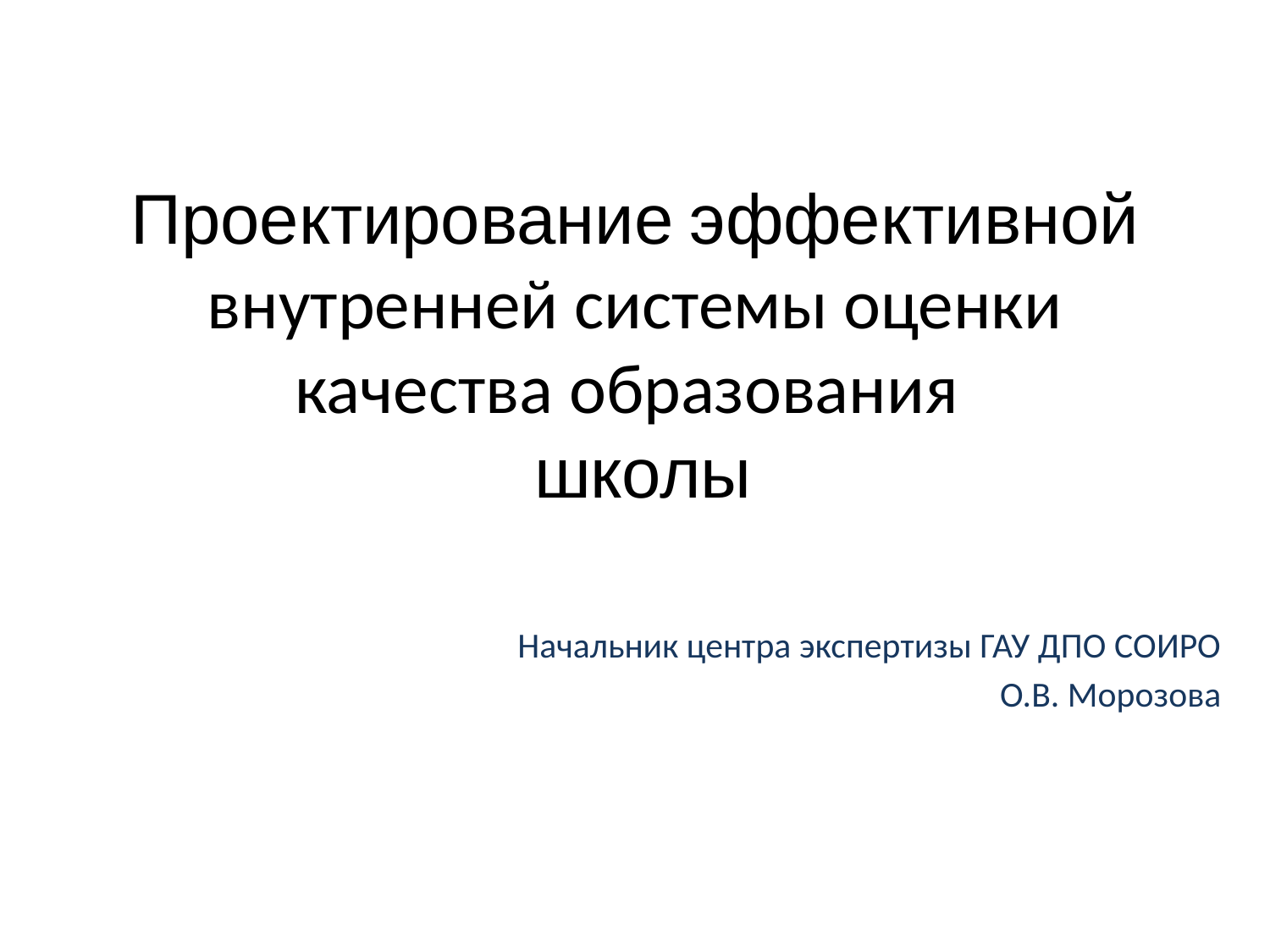

# Проектирование эффективной внутренней системы оценки качества образования школы
Начальник центра экспертизы ГАУ ДПО СОИРО
О.В. Морозова